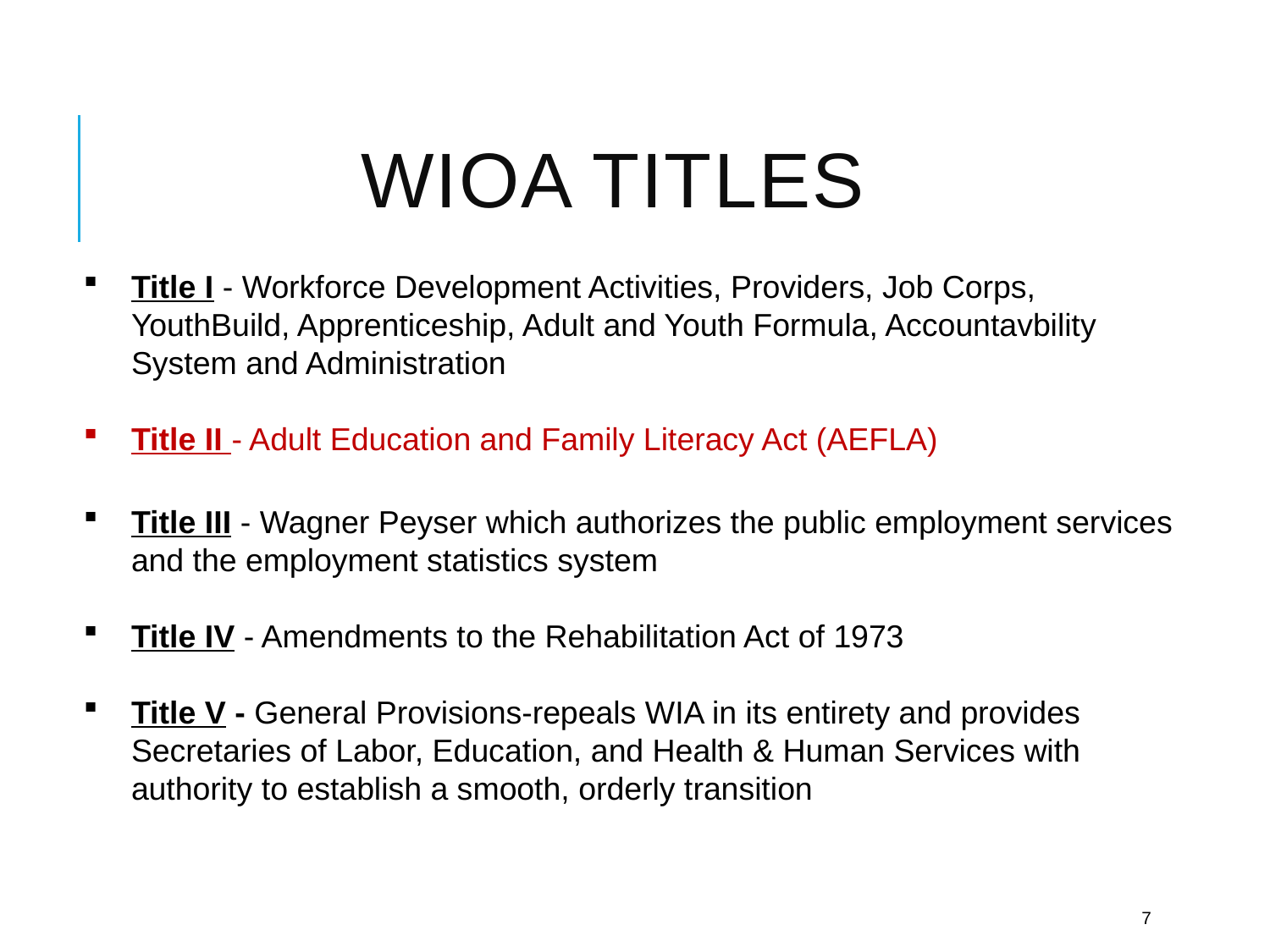

# WIOA Titles
Title I - Workforce Development Activities, Providers, Job Corps, YouthBuild, Apprenticeship, Adult and Youth Formula, Accountavbility System and Administration
Title II - Adult Education and Family Literacy Act (AEFLA)

Title III - Wagner Peyser which authorizes the public employment services and the employment statistics system

Title IV - Amendments to the Rehabilitation Act of 1973

Title V - General Provisions-repeals WIA in its entirety and provides Secretaries of Labor, Education, and Health & Human Services with authority to establish a smooth, orderly transition
7